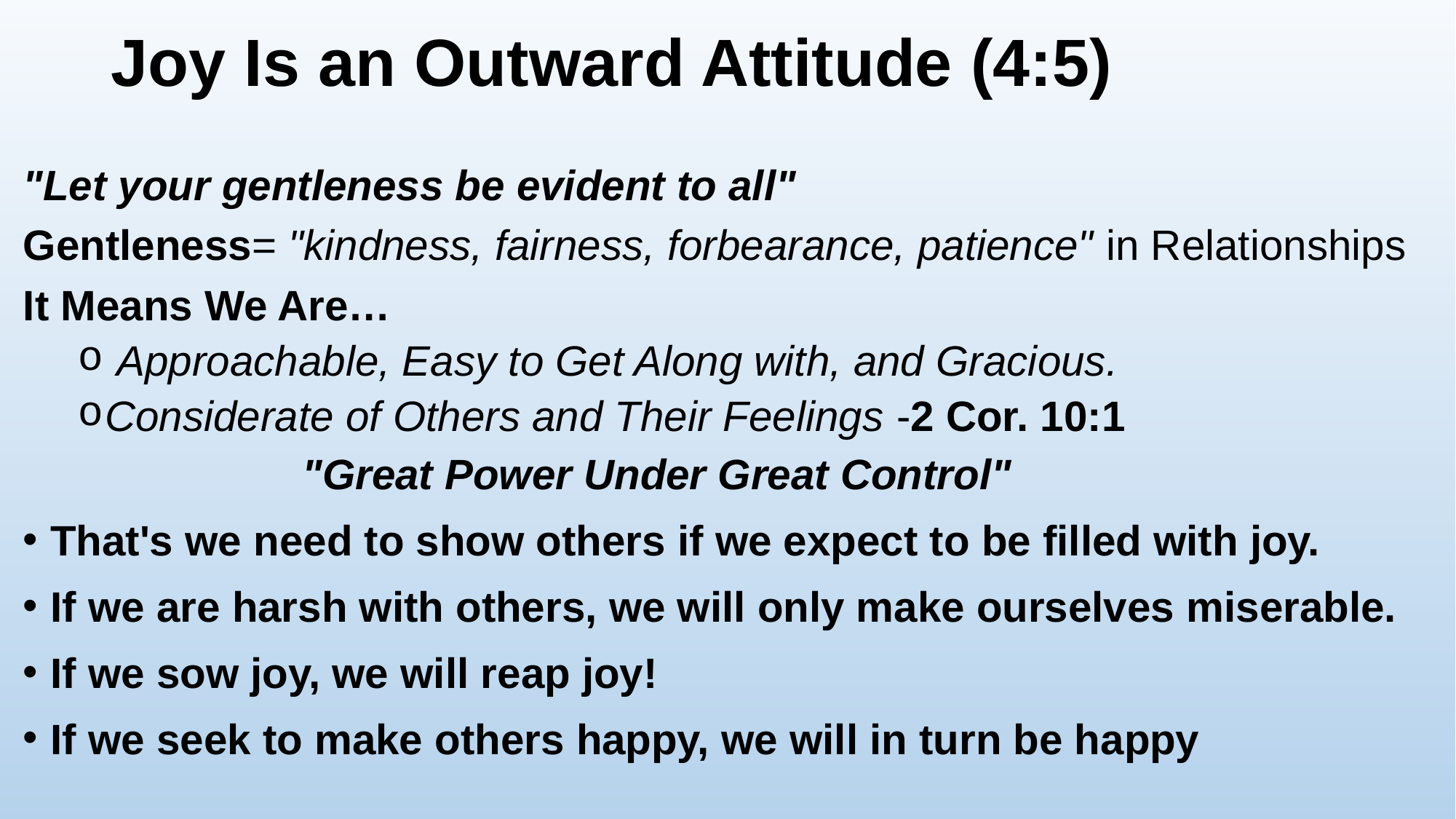

# Joy Is an Outward Attitude (4:5)
"Let your gentleness be evident to all"
Gentleness= "kindness, fairness, forbearance, patience" in Relationships
It Means We Are…
 Approachable, Easy to Get Along with, and Gracious.
Considerate of Others and Their Feelings -2 Cor. 10:1
                   "Great Power Under Great Control"
That's we need to show others if we expect to be filled with joy.
If we are harsh with others, we will only make ourselves miserable.
If we sow joy, we will reap joy!
If we seek to make others happy, we will in turn be happy